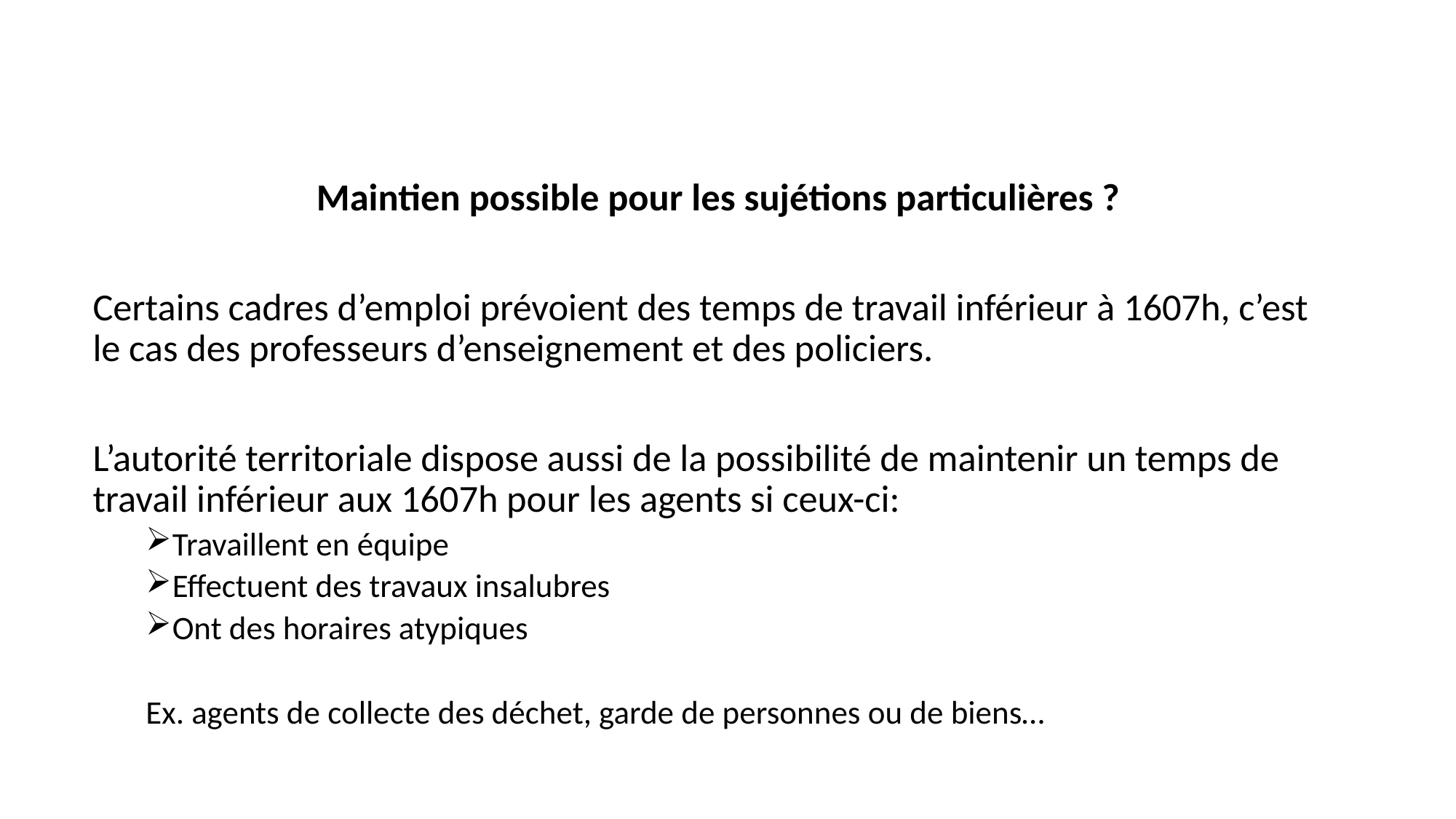

Maintien possible pour les sujétions particulières ?

Certains cadres d’emploi prévoient des temps de travail inférieur à 1607h, c’est le cas des professeurs d’enseignement et des policiers.

L’autorité territoriale dispose aussi de la possibilité de maintenir un temps de travail inférieur aux 1607h pour les agents si ceux-ci:
Travaillent en équipe
Effectuent des travaux insalubres
Ont des horaires atypiques

Ex. agents de collecte des déchet, garde de personnes ou de biens…